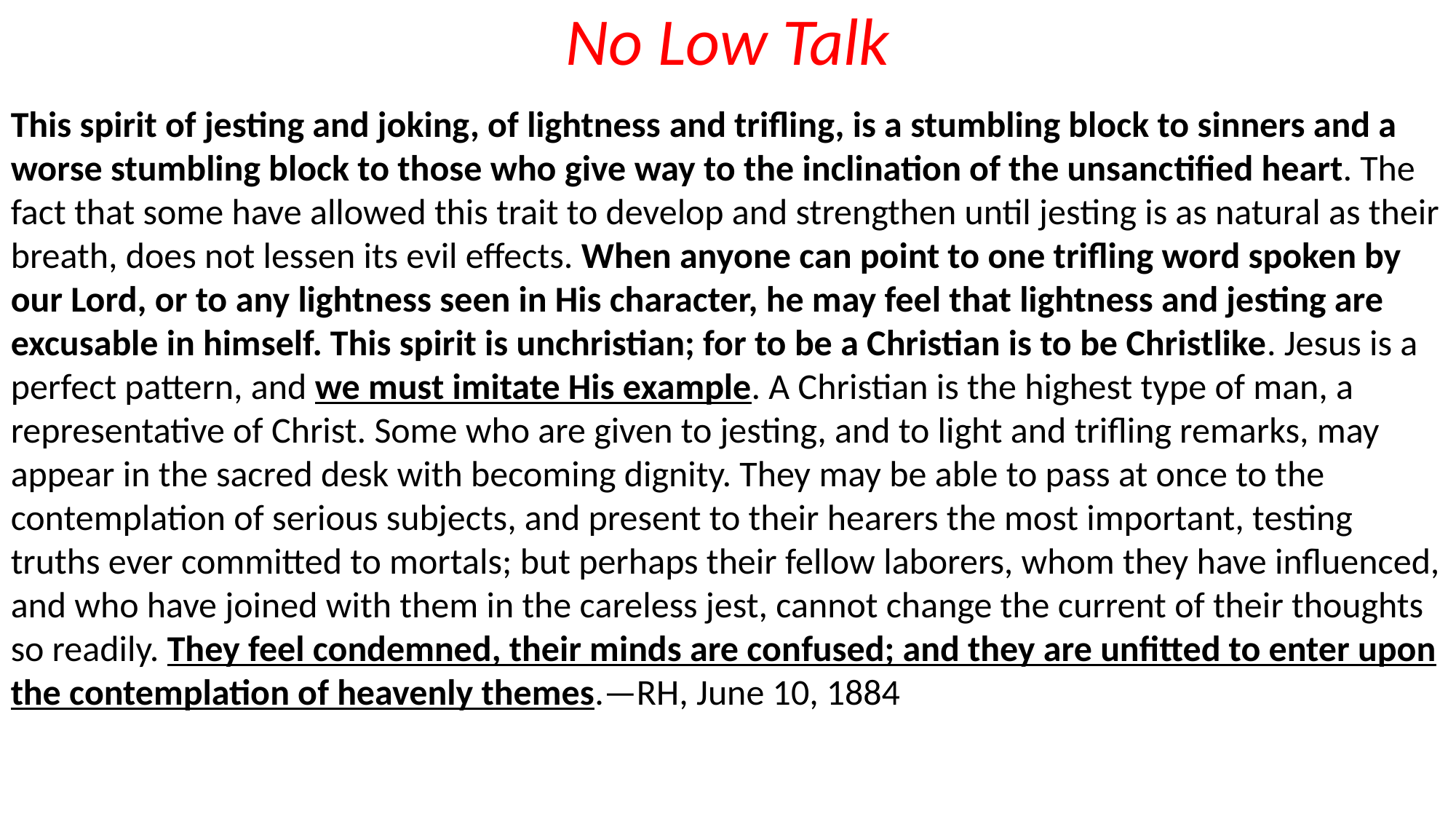

# No Low Talk
This spirit of jesting and joking, of lightness and trifling, is a stumbling block to sinners and a worse stumbling block to those who give way to the inclination of the unsanc­tified heart. The fact that some have allowed this trait to develop and strengthen until jest­ing is as natural as their breath, does not lessen its evil effects. When anyone can point to one trifling word spoken by our Lord, or to any lightness seen in His character, he may feel that lightness and jesting are excusable in himself. This spirit is unchristian; for to be a Christian is to be Christlike. Jesus is a perfect pattern, and we must imitate His ex­ample. A Christian is the highest type of man, a representative of Christ. Some who are given to jesting, and to light and trifling remarks, may appear in the sacred desk with becoming dignity. They may be able to pass at once to the contemplation of serious subjects, and present to their hearers the most important, testing truths ever committed to mortals; but perhaps their fellow laborers, whom they have influenced, and who have joined with them in the careless jest, cannot change the current of their thoughts so readily. They feel condemned, their minds are con­fused; and they are unfitted to enter upon the contemplation of heavenly themes.—RH, June 10, 1884